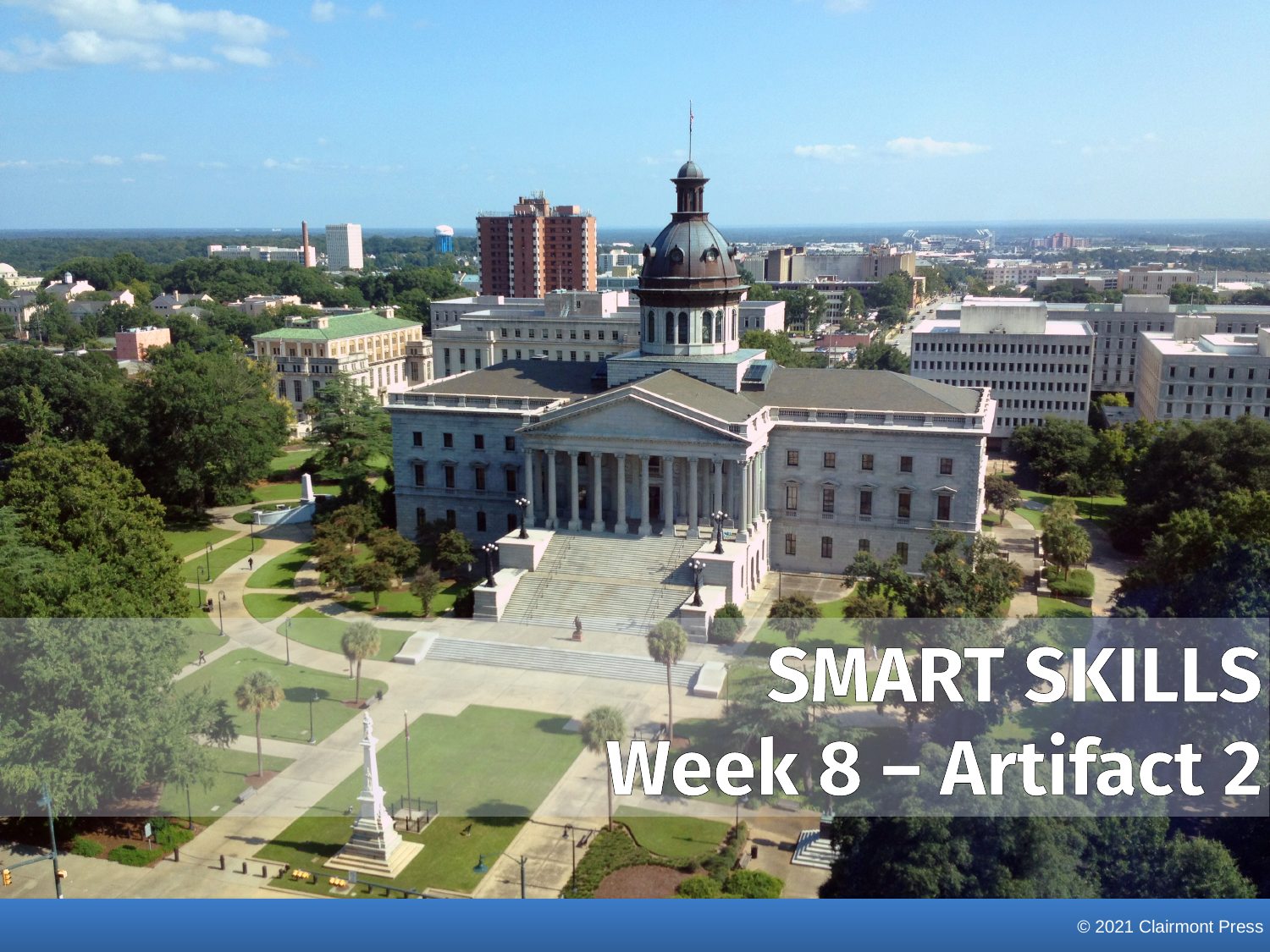

SMART SKILLS
Week 8 – Artifact 2
© 2021 Clairmont Press